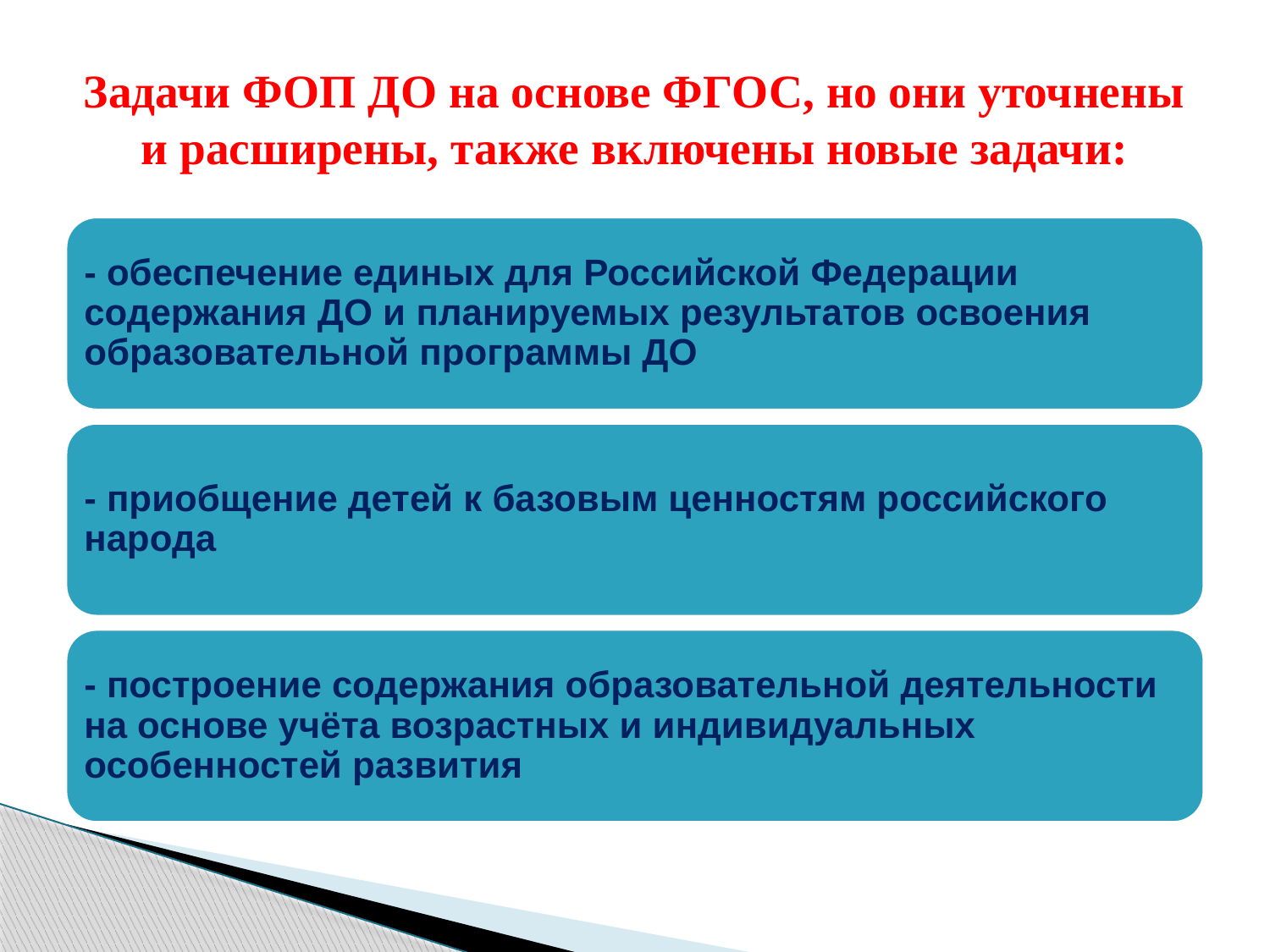

# Задачи ФОП ДО на основе ФГОС, но они уточнены и расширены, также включены новые задачи:
- обеспечение единых для Российской Федерации содержания ДО и планируемых результатов освоения образовательной программы ДО
- приобщение детей к базовым ценностям российского народа
- построение содержания образовательной деятельности на основе учёта возрастных и индивидуальных особенностей развития